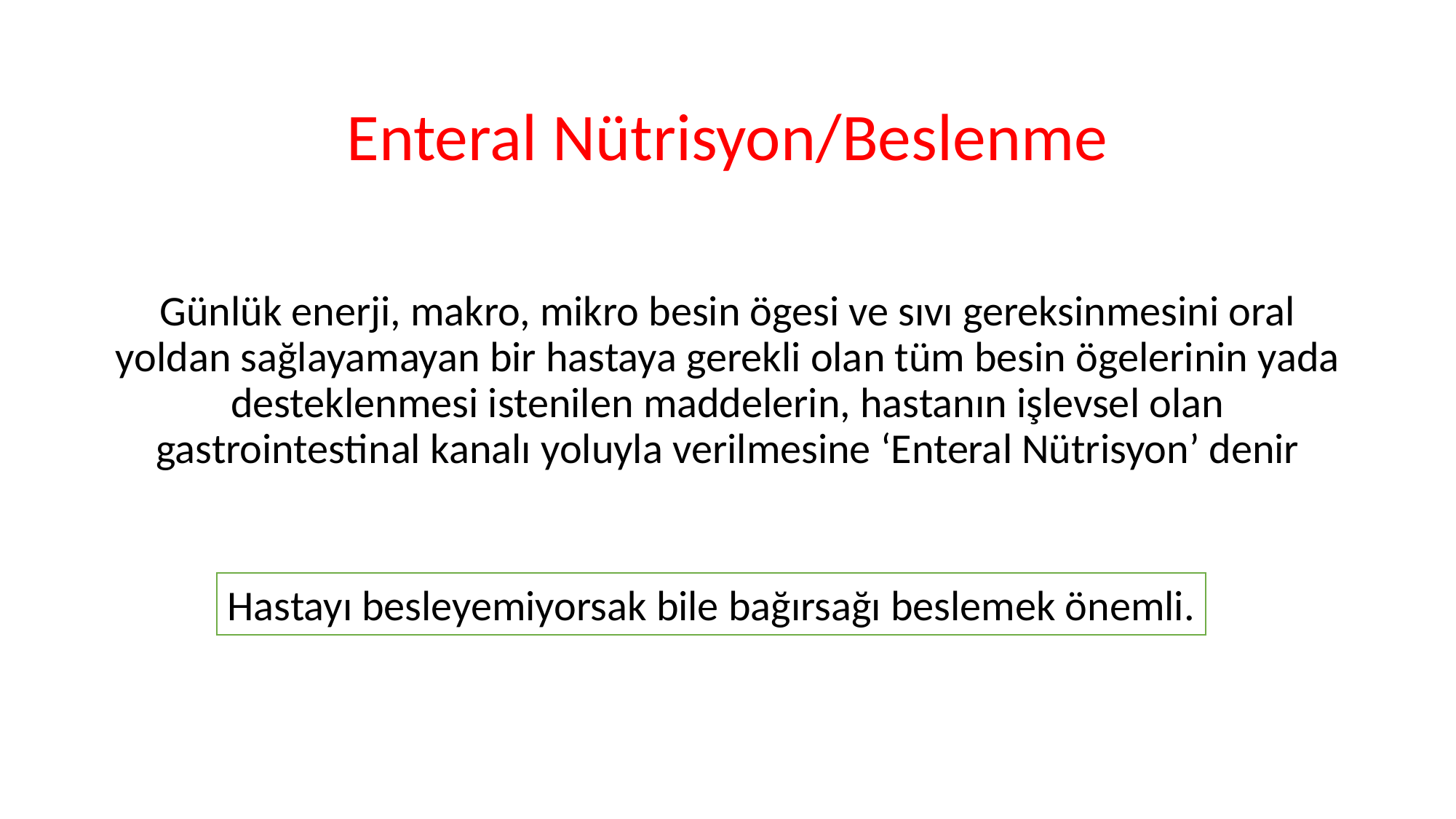

# Enteral Nütrisyon/Beslenme
Günlük enerji, makro, mikro besin ögesi ve sıvı gereksinmesini oral yoldan sağlayamayan bir hastaya gerekli olan tüm besin ögelerinin yada desteklenmesi istenilen maddelerin, hastanın işlevsel olan gastrointestinal kanalı yoluyla verilmesine ‘Enteral Nütrisyon’ denir
Hastayı besleyemiyorsak bile bağırsağı beslemek önemli.